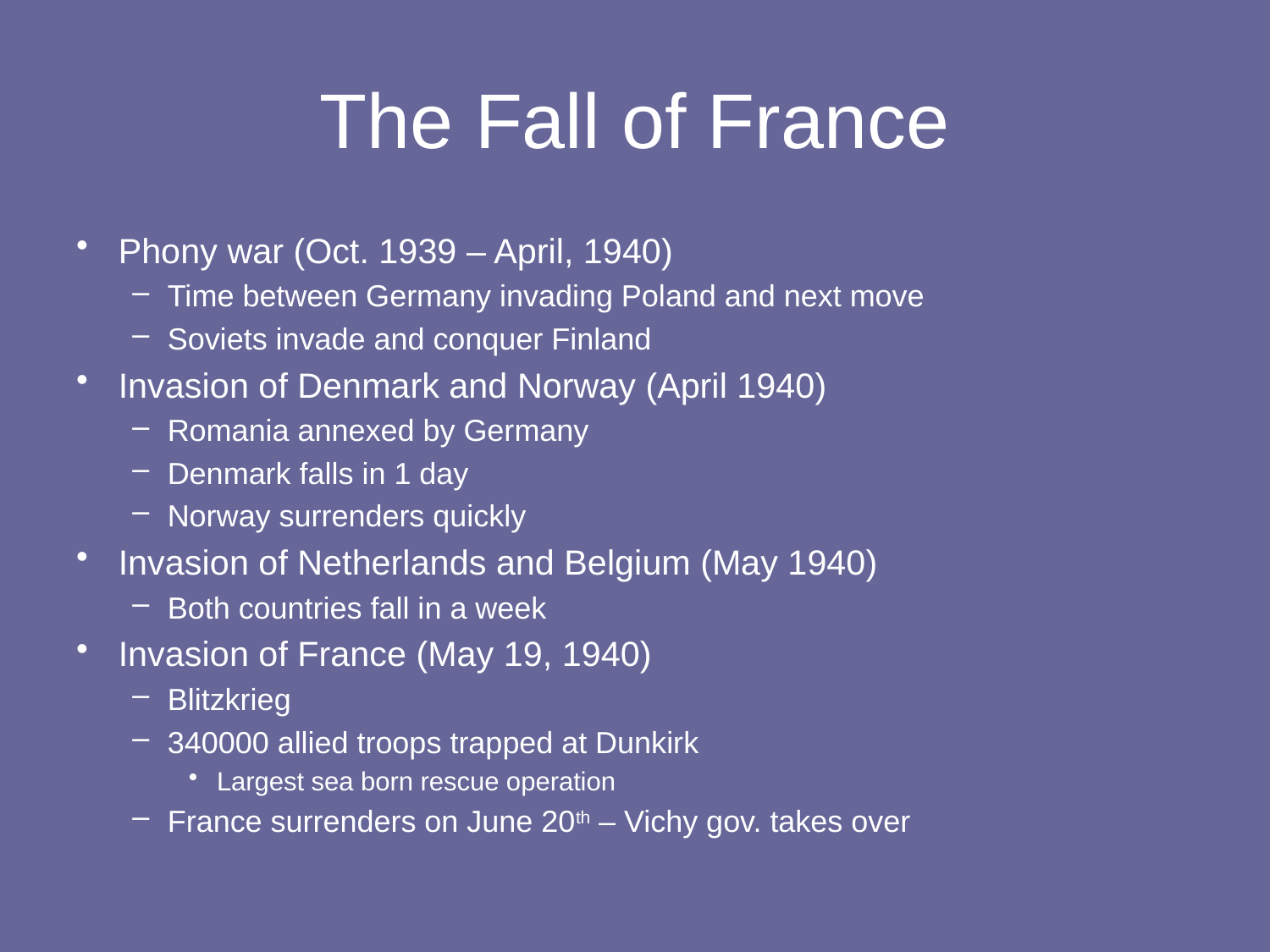

# The Fall of France
Phony war (Oct. 1939 – April, 1940)
Time between Germany invading Poland and next move
Soviets invade and conquer Finland
Invasion of Denmark and Norway (April 1940)
Romania annexed by Germany
Denmark falls in 1 day
Norway surrenders quickly
Invasion of Netherlands and Belgium (May 1940)
Both countries fall in a week
Invasion of France (May 19, 1940)
Blitzkrieg
340000 allied troops trapped at Dunkirk
Largest sea born rescue operation
France surrenders on June 20th – Vichy gov. takes over